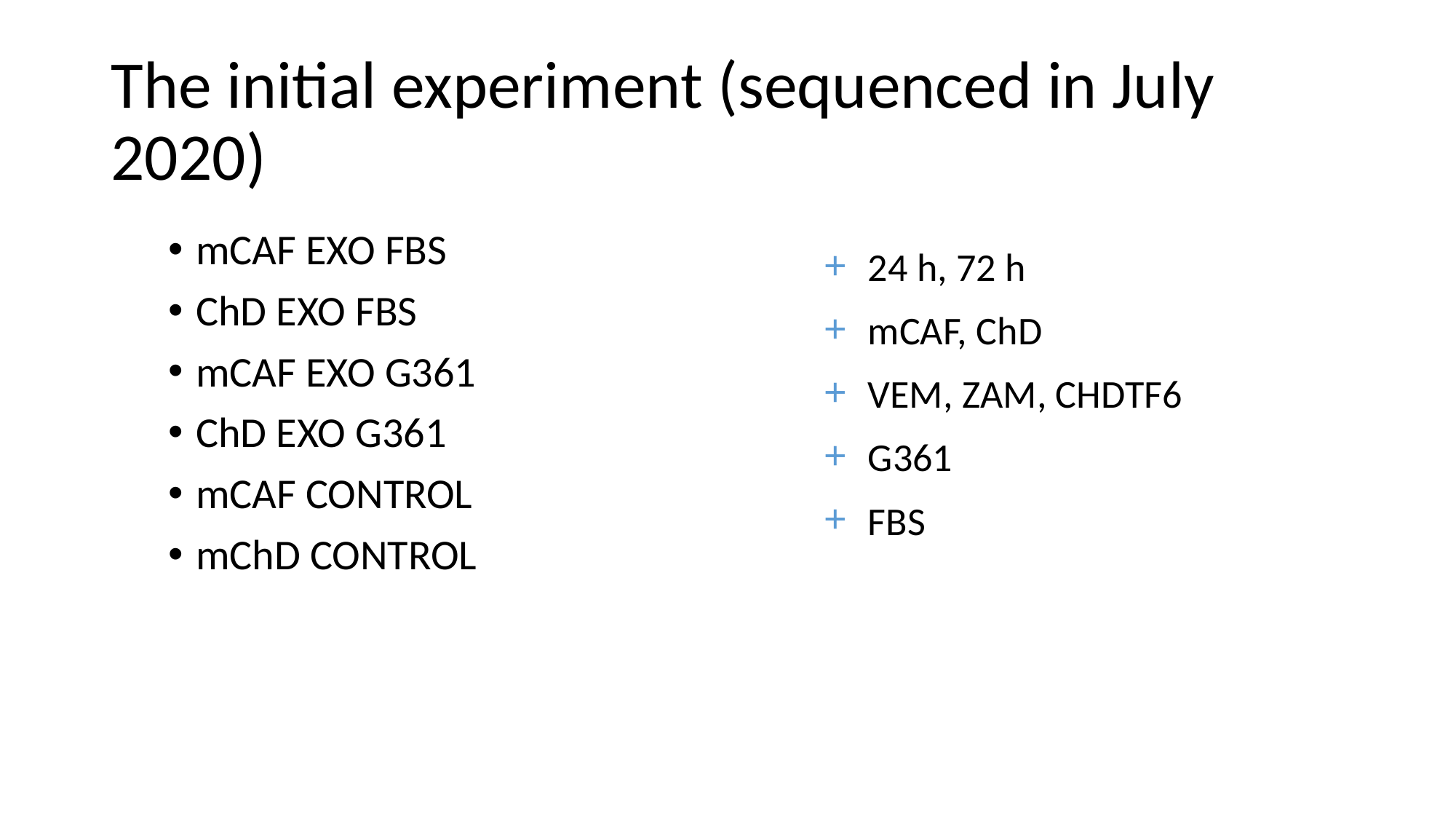

# The initial experiment (sequenced in July 2020)
mCAF EXO FBS
ChD EXO FBS
mCAF EXO G361
ChD EXO G361
mCAF CONTROL
mChD CONTROL
24 h, 72 h
mCAF, ChD
VEM, ZAM, CHDTF6
G361
FBS